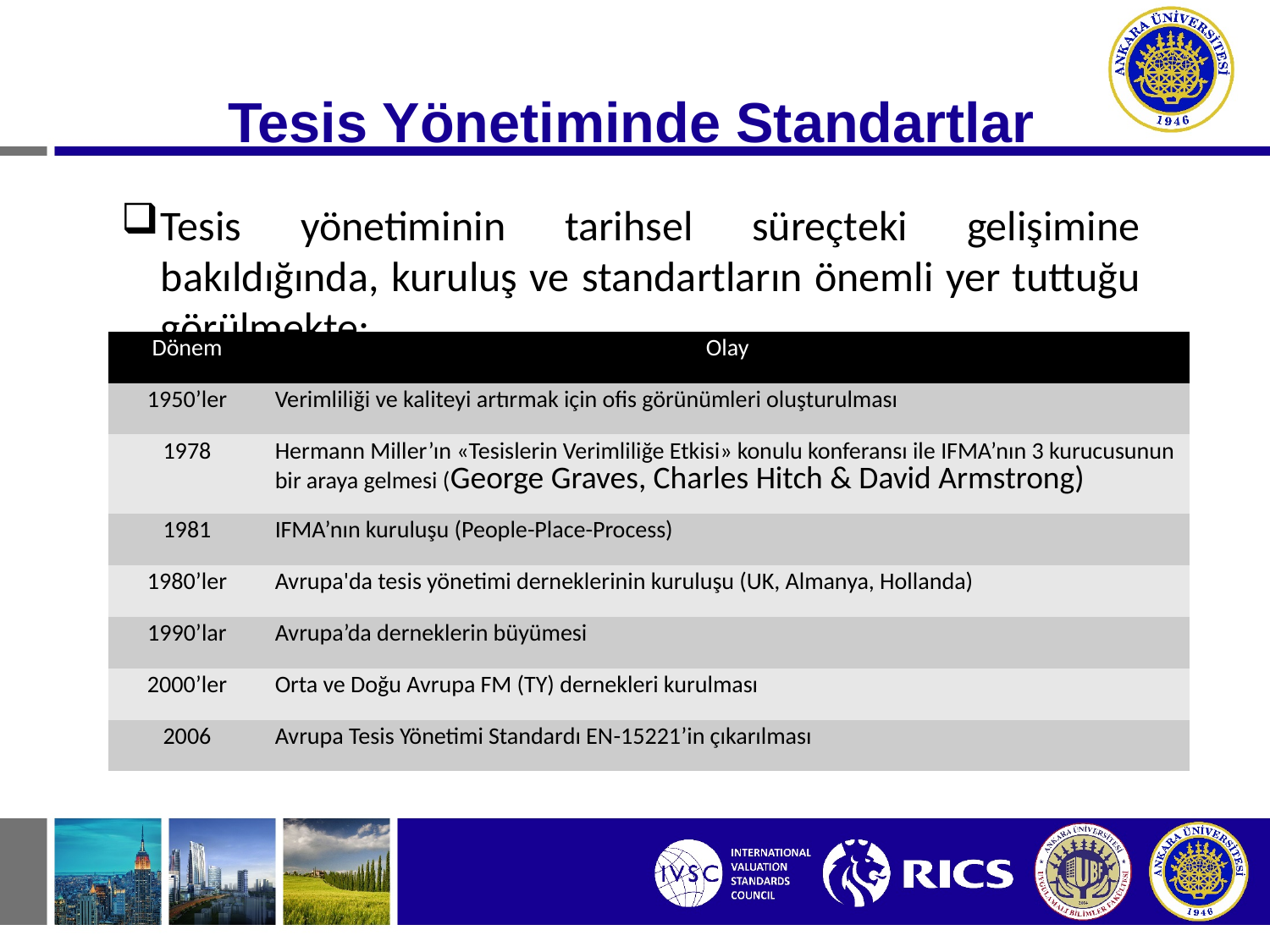

# Tesis Yönetiminde Standartlar
Tesis yönetiminin tarihsel süreçteki gelişimine bakıldığında, kuruluş ve standartların önemli yer tuttuğu görülmekte:
| Dönem | Olay |
| --- | --- |
| 1950’ler | Verimliliği ve kaliteyi artırmak için ofis görünümleri oluşturulması |
| 1978 | Hermann Miller’ın «Tesislerin Verimliliğe Etkisi» konulu konferansı ile IFMA’nın 3 kurucusunun bir araya gelmesi (George Graves, Charles Hitch & David Armstrong) |
| 1981 | IFMA’nın kuruluşu (People-Place-Process) |
| 1980’ler | Avrupa'da tesis yönetimi derneklerinin kuruluşu (UK, Almanya, Hollanda) |
| 1990’lar | Avrupa’da derneklerin büyümesi |
| 2000’ler | Orta ve Doğu Avrupa FM (TY) dernekleri kurulması |
| 2006 | Avrupa Tesis Yönetimi Standardı EN-15221’in çıkarılması |